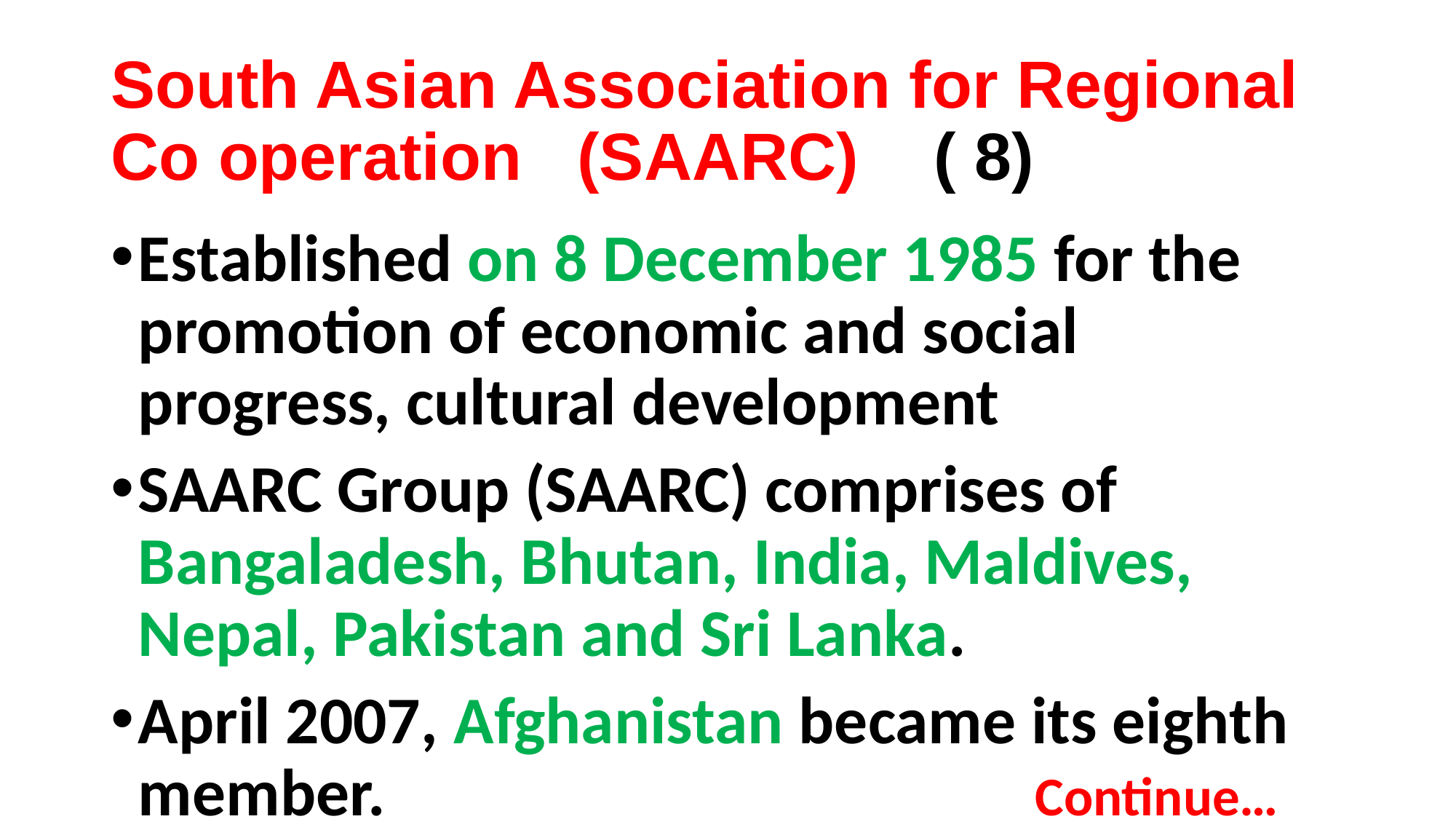

# South Asian Association for Regional Co operation   (SAARC)    ( 8)
Established on 8 December 1985 for the promotion of economic and social progress, cultural development
SAARC Group (SAARC) comprises of Bangaladesh, Bhutan, India, Maldives, Nepal, Pakistan and Sri Lanka.
April 2007, Afghanistan became its eighth member.                                           Continue…